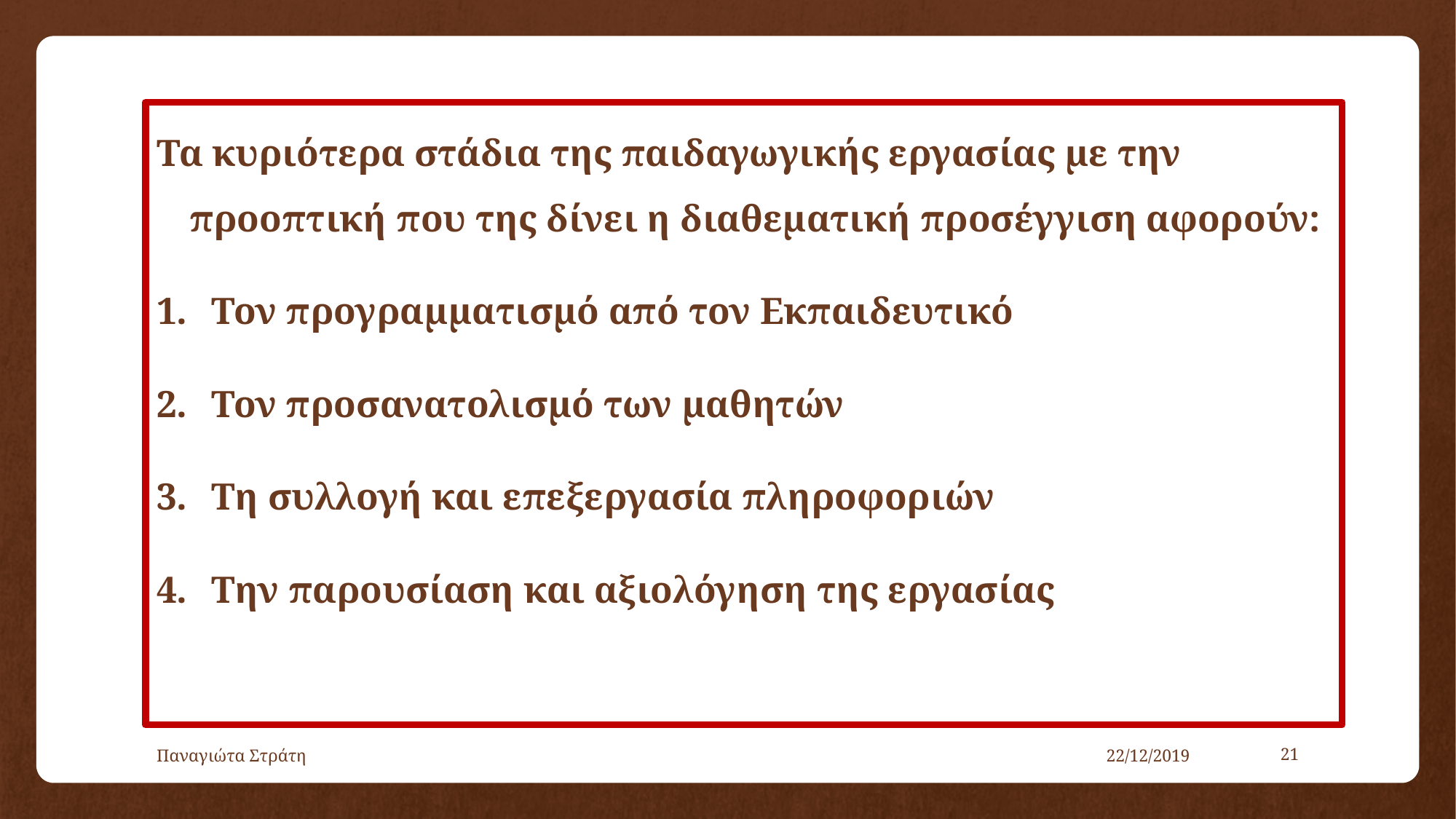

Τα κυριότερα στάδια της παιδαγωγικής εργασίας με την προοπτική που της δίνει η διαθεματική προσέγγιση αφορούν:
Τον προγραμματισμό από τον Εκπαιδευτικό
Τον προσανατολισμό των μαθητών
Τη συλλογή και επεξεργασία πληροφοριών
Την παρουσίαση και αξιολόγηση της εργασίας
Παναγιώτα Στράτη
22/12/2019
21